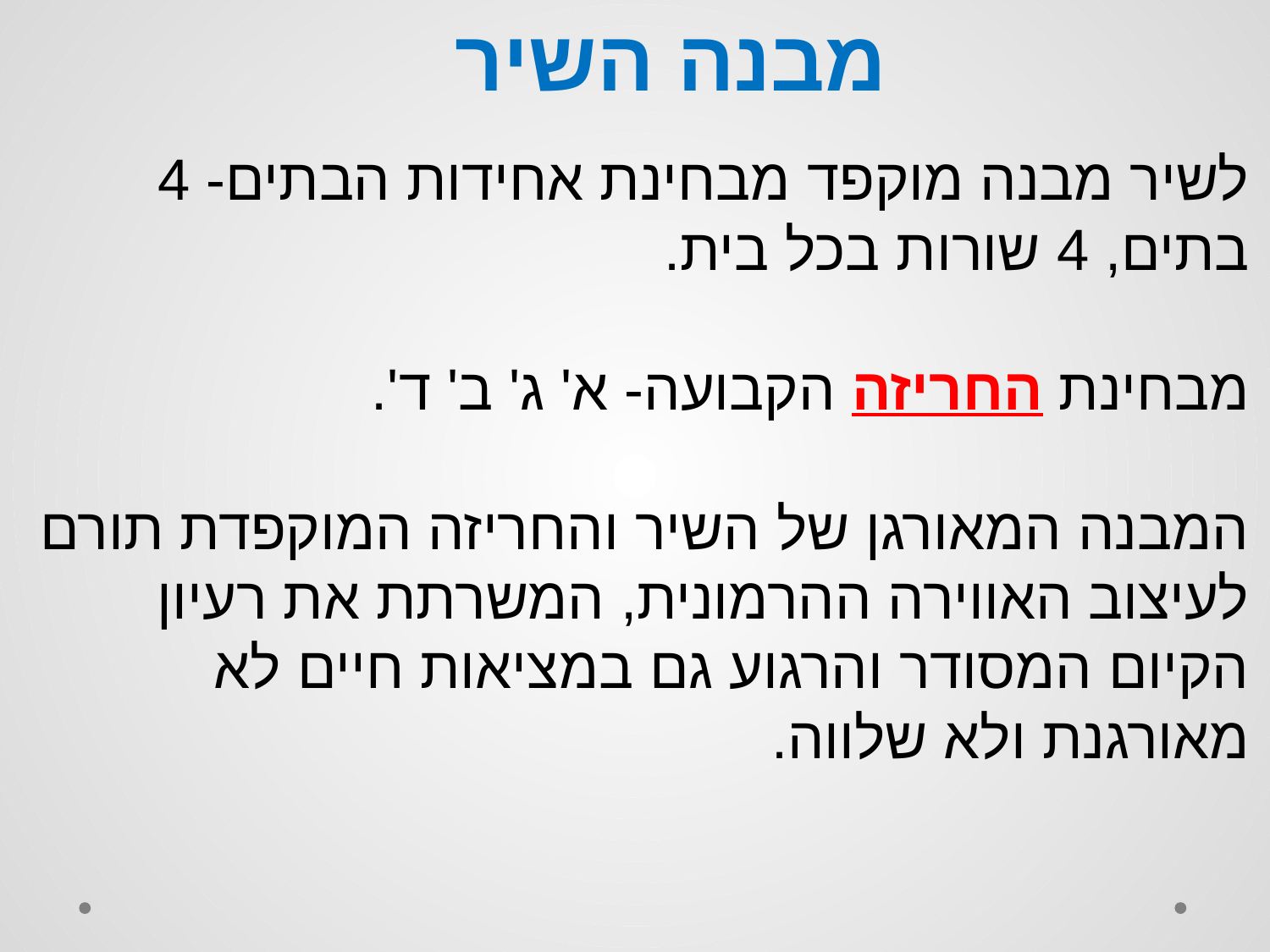

מבנה השיר
לשיר מבנה מוקפד מבחינת אחידות הבתים- 4 בתים, 4 שורות בכל בית.

מבחינת החריזה הקבועה- א' ג' ב' ד'.

המבנה המאורגן של השיר והחריזה המוקפדת תורם לעיצוב האווירה ההרמונית, המשרתת את רעיון הקיום המסודר והרגוע גם במציאות חיים לא מאורגנת ולא שלווה.